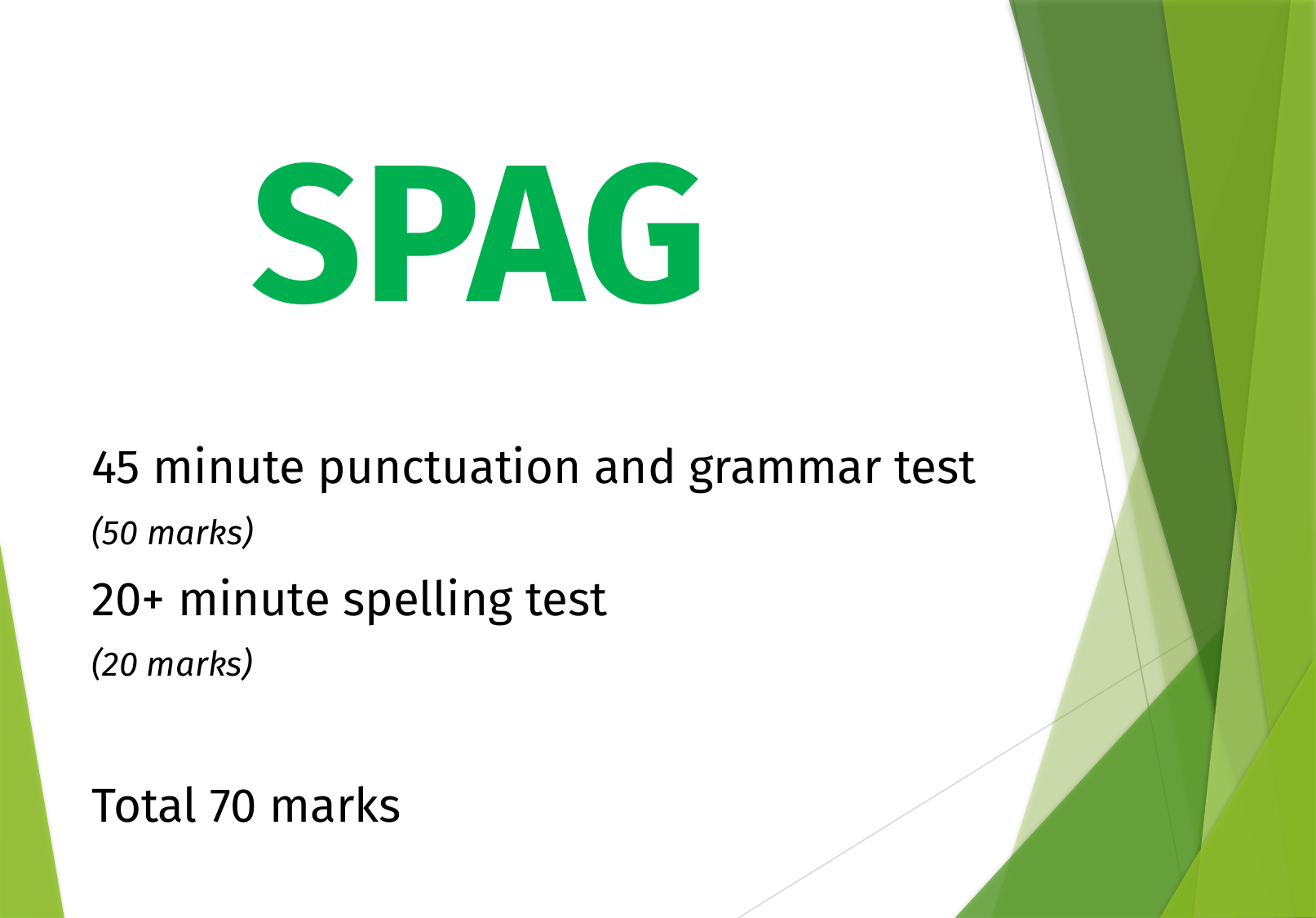

# SPAG
45 minute punctuation and grammar test
(50 marks)
20+ minute spelling test
(20 marks)

Total 70 marks